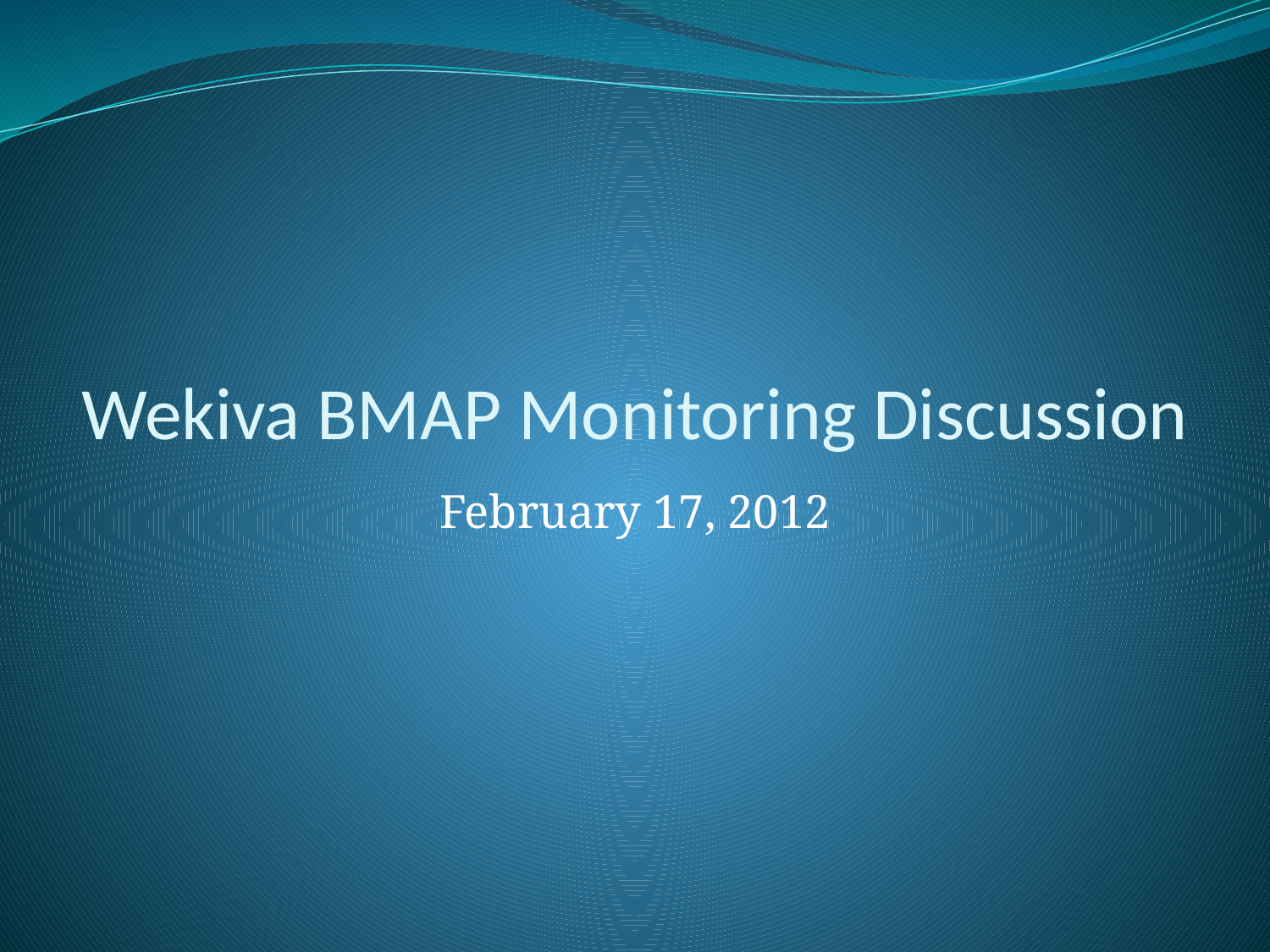

# Wekiva BMAP Monitoring Discussion
February 17, 2012